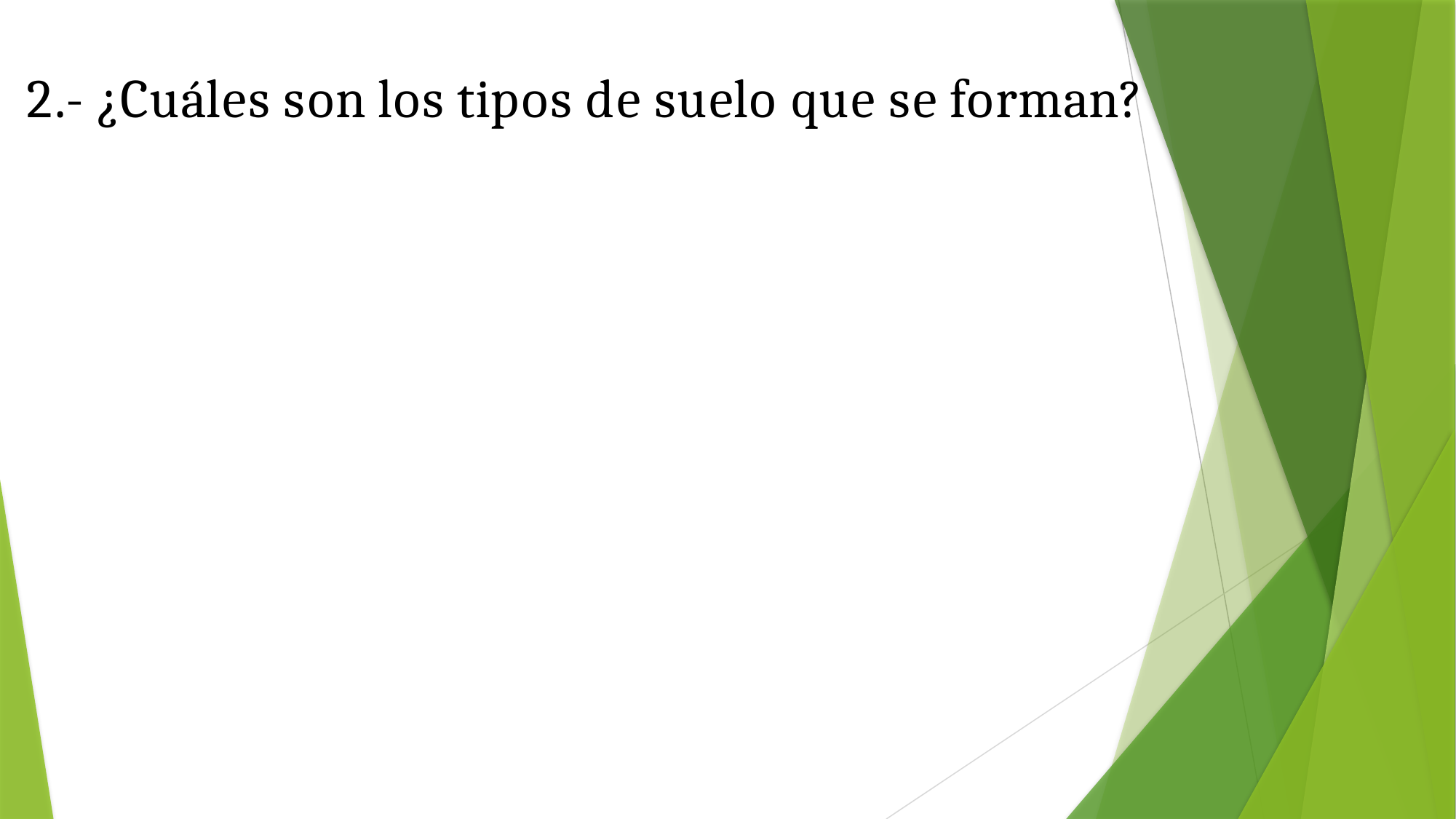

# 2.- ¿Cuáles son los tipos de suelo que se forman?